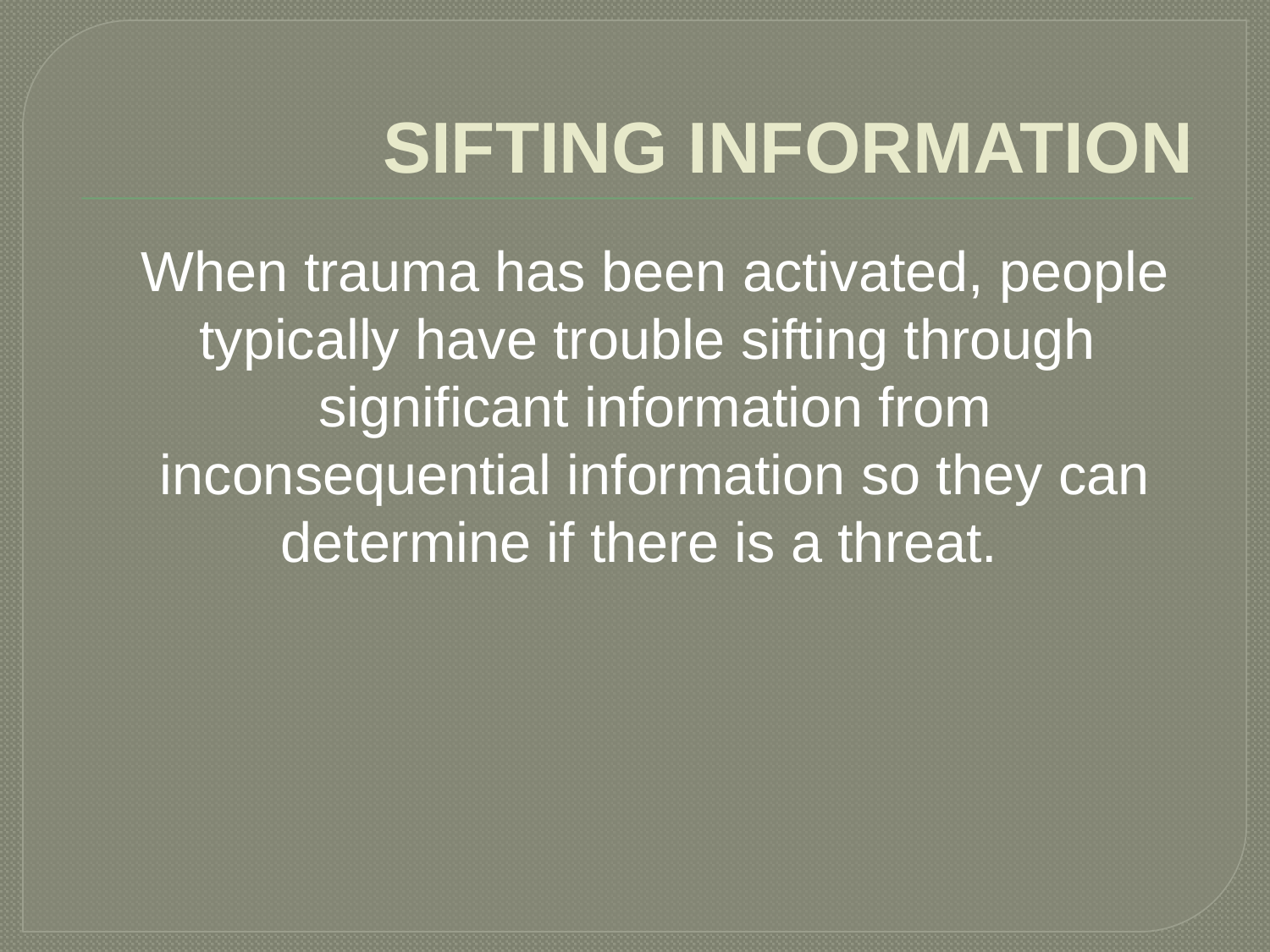

SIFTING INFORMATION
When trauma has been activated, people typically have trouble sifting through  significant information from inconsequential information so they can determine if there is a threat.